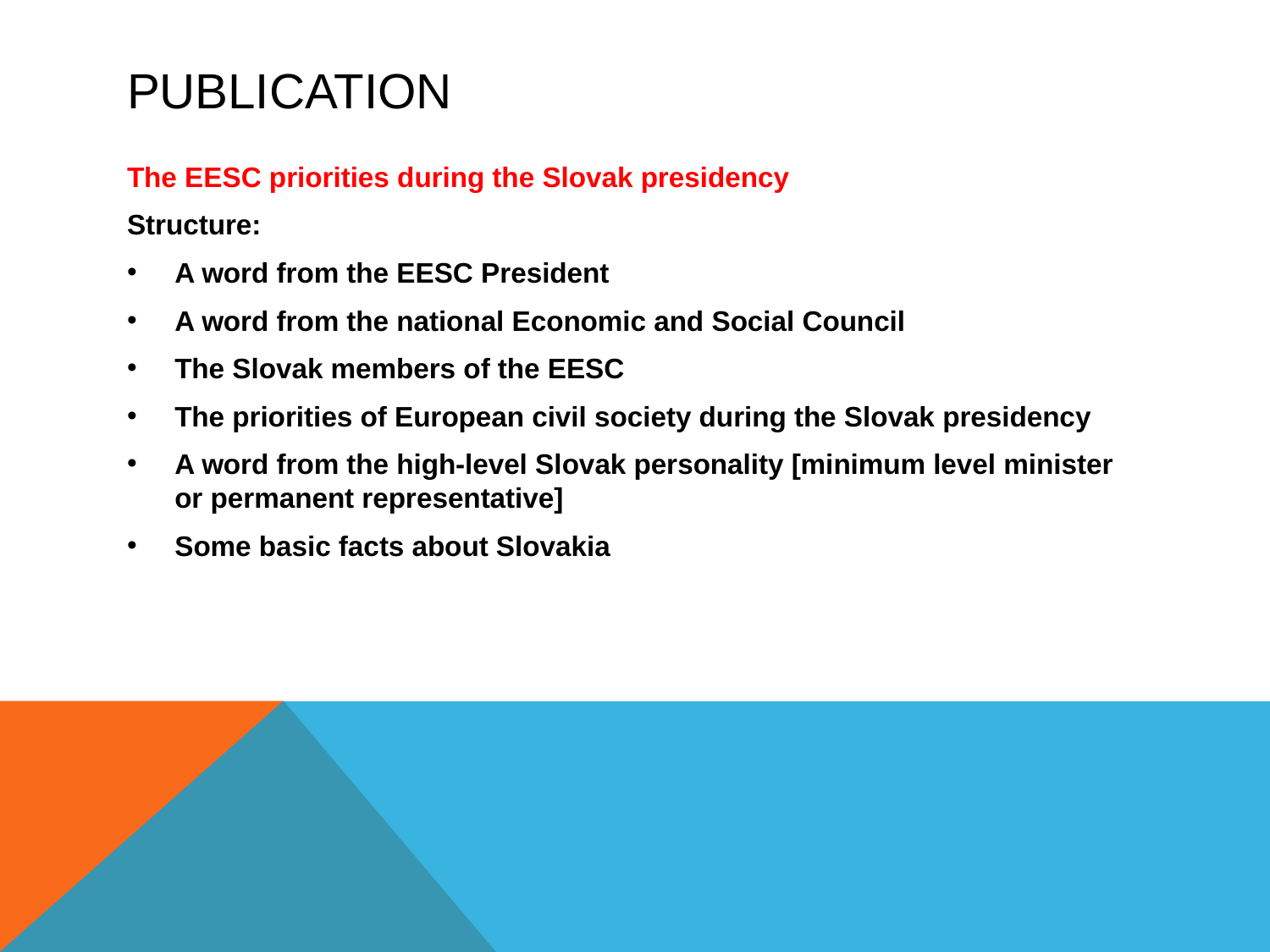

# Publication
The EESC priorities during the Slovak presidency
Structure:
A word from the EESC President
A word from the national Economic and Social Council
The Slovak members of the EESC
The priorities of European civil society during the Slovak presidency
A word from the high-level Slovak personality [minimum level minister or permanent representative]
Some basic facts about Slovakia